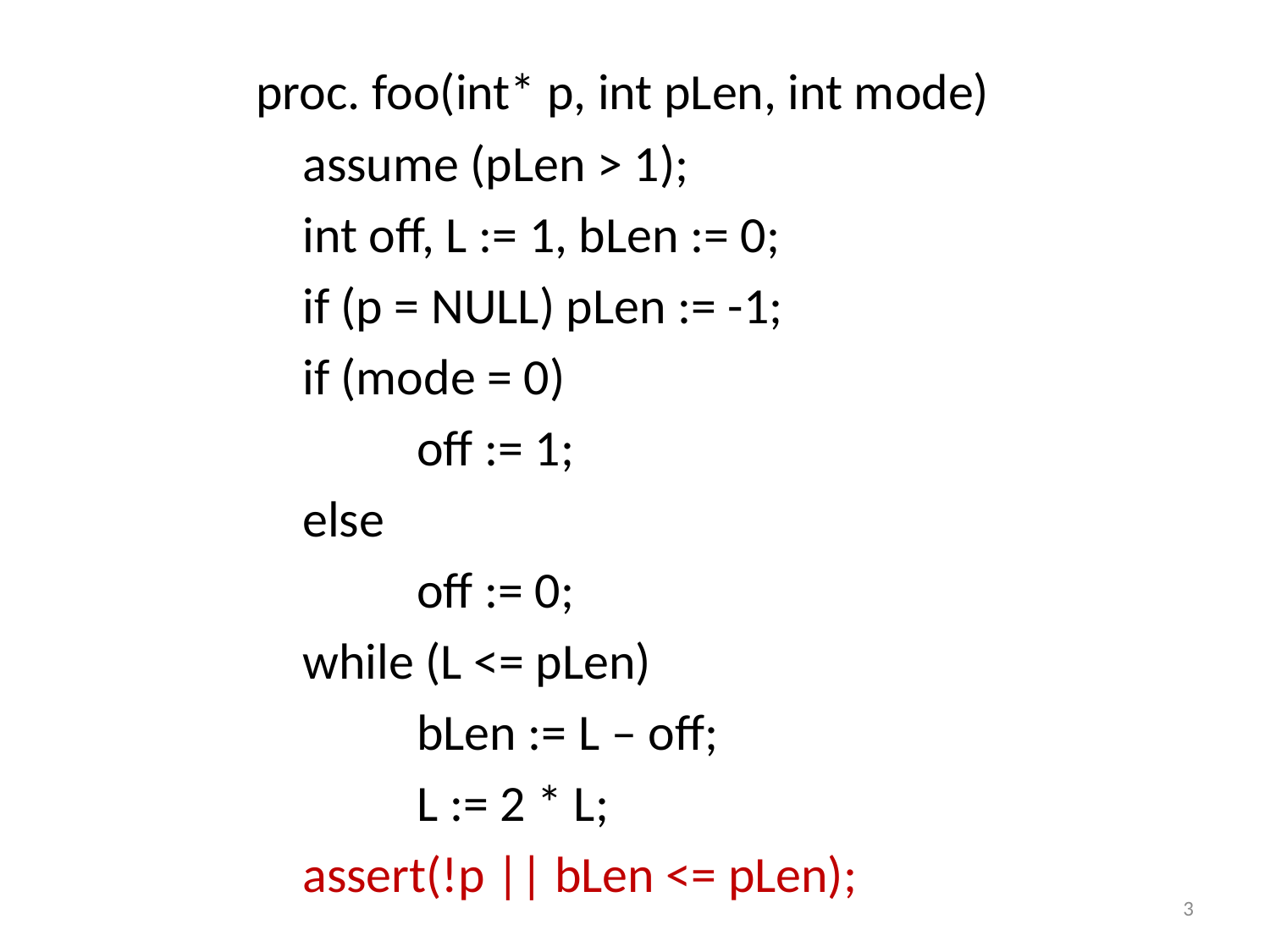

proc. foo(int* p, int pLen, int mode)
	assume (pLen > 1);
	int off, L := 1, bLen := 0;
	if (p = NULL) pLen := -1;
	if (mode = 0)
		off := 1;
	else
		off := 0;
	while (L <= pLen)
		bLen := L – off;
		L := 2 * L;
 	assert(!p || bLen <= pLen);
3